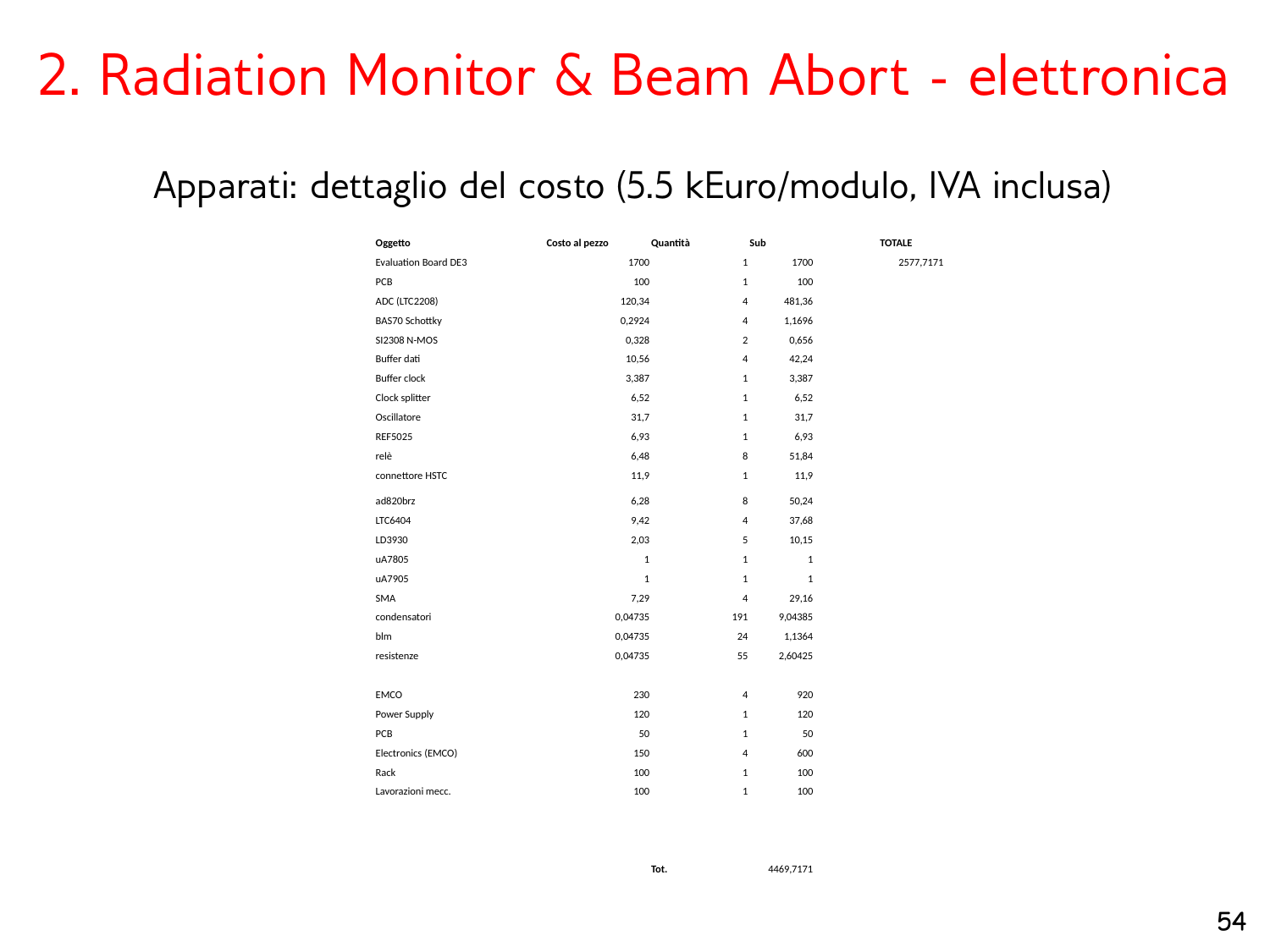

# 2. Radiation Monitor & Beam Abort - elettronica
Apparati: dettaglio del costo (5.5 kEuro/modulo, IVA inclusa)
| Oggetto | Costo al pezzo | Quantità | Sub |  | TOTALE |
| --- | --- | --- | --- | --- | --- |
| Evaluation Board DE3 | 1700 | 1 | 1700 |  | 2577,7171 |
| PCB | 100 | 1 | 100 |  |  |
| ADC (LTC2208) | 120,34 | 4 | 481,36 |  |  |
| BAS70 Schottky | 0,2924 | 4 | 1,1696 |  |  |
| SI2308 N-MOS | 0,328 | 2 | 0,656 |  |  |
| Buffer dati | 10,56 | 4 | 42,24 |  |  |
| Buffer clock | 3,387 | 1 | 3,387 |  |  |
| Clock splitter | 6,52 | 1 | 6,52 |  |  |
| Oscillatore | 31,7 | 1 | 31,7 |  |  |
| REF5025 | 6,93 | 1 | 6,93 |  |  |
| relè | 6,48 | 8 | 51,84 |  |  |
| connettore HSTC | 11,9 | 1 | 11,9 |  |  |
| ad820brz | 6,28 | 8 | 50,24 |  |  |
| LTC6404 | 9,42 | 4 | 37,68 |  |  |
| LD3930 | 2,03 | 5 | 10,15 |  |  |
| uA7805 | 1 | 1 | 1 |  |  |
| uA7905 | 1 | 1 | 1 |  |  |
| SMA | 7,29 | 4 | 29,16 |  |  |
| condensatori | 0,04735 | 191 | 9,04385 |  |  |
| blm | 0,04735 | 24 | 1,1364 |  |  |
| resistenze | 0,04735 | 55 | 2,60425 |  |  |
|  |  |  |  |  |  |
| EMCO | 230 | 4 | 920 |  |  |
| Power Supply | 120 | 1 | 120 |  |  |
| PCB | 50 | 1 | 50 |  |  |
| Electronics (EMCO) | 150 | 4 | 600 |  |  |
| Rack | 100 | 1 | 100 |  |  |
| Lavorazioni mecc. | 100 | 1 | 100 |  |  |
|  |  |  |  |  |  |
|  |  |  |  |  |  |
|  |  |  |  |  |  |
|  |  | Tot. | 4469,7171 |  |  |
54